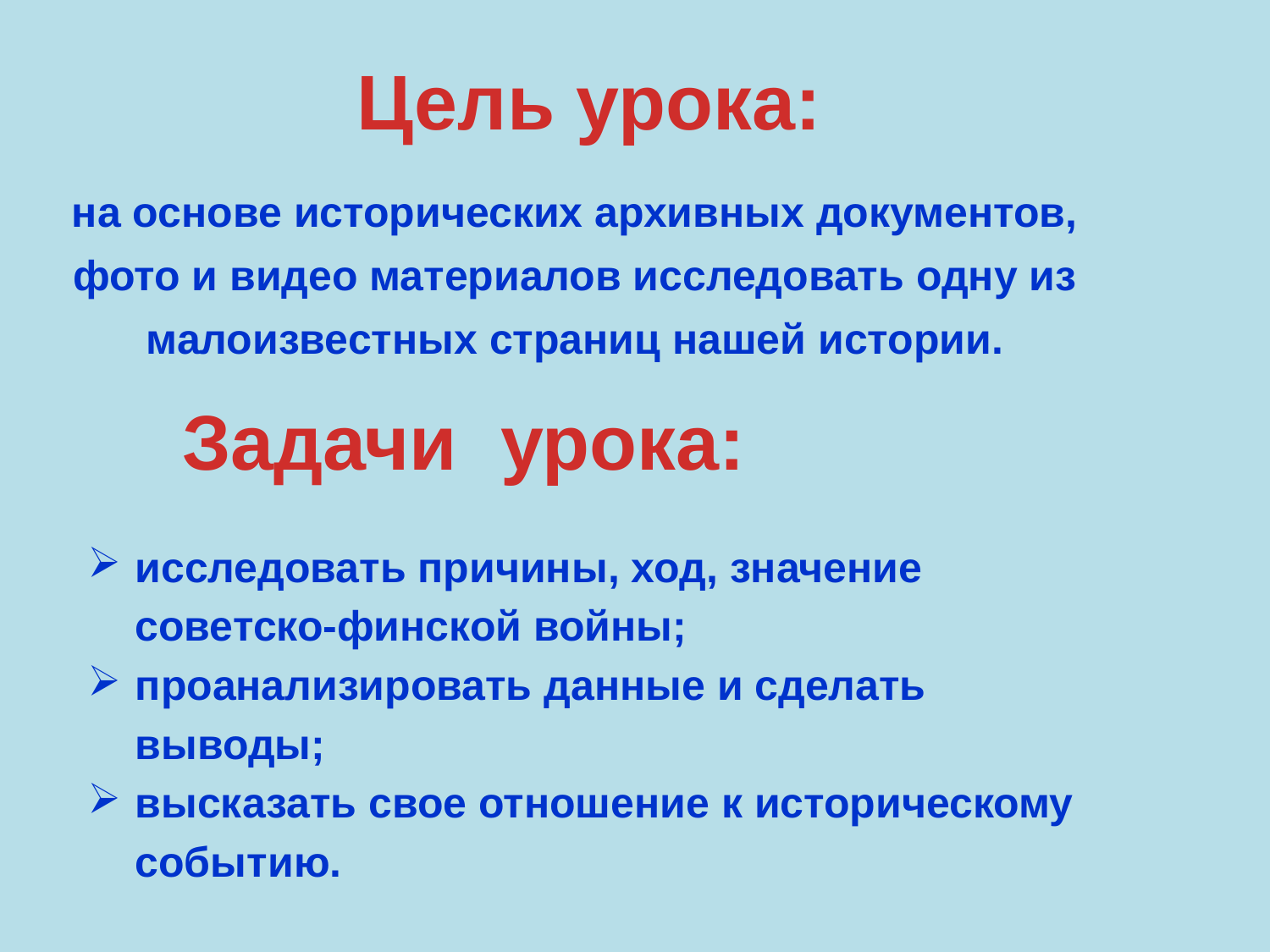

Цель урока:
на основе исторических архивных документов, фото и видео материалов исследовать одну из малоизвестных страниц нашей истории.

Задачи  урока:
исследовать причины, ход, значение советско-финской войны;
проанализировать данные и сделать выводы;
высказать свое отношение к историческому событию.